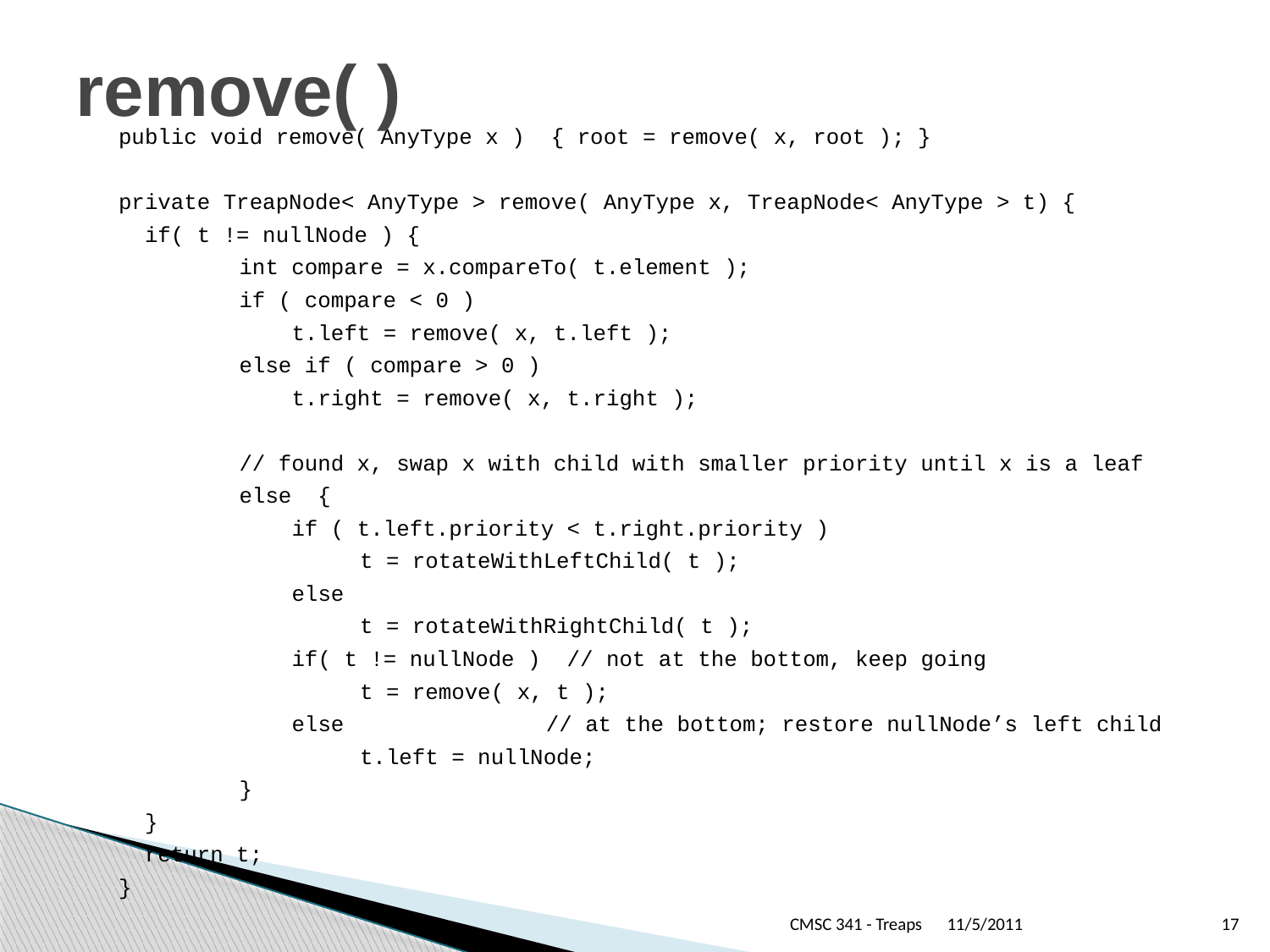

# remove( )
public void remove( AnyType x )  { root = remove( x, root ); }

private TreapNode< AnyType > remove( AnyType x, TreapNode< AnyType > t) {
  if( t != nullNode ) {
	int compare = x.compareTo( t.element );
	if ( compare < 0 )
	    t.left = remove( x, t.left );
	else if ( compare > 0 )
	    t.right = remove( x, t.right );

	// found x, swap x with child with smaller priority until x is a leaf
	else  {
	    if ( t.left.priority < t.right.priority )
		t = rotateWithLeftChild( t );
	    else
		t = rotateWithRightChild( t );
	    if( t != nullNode )  // not at the bottom, keep going
		t = remove( x, t );
	    else   	     // at the bottom; restore nullNode’s left child
		t.left = nullNode;
	}
  }
  return t;
}

CMSC 341 - Treaps
11/5/2011
17